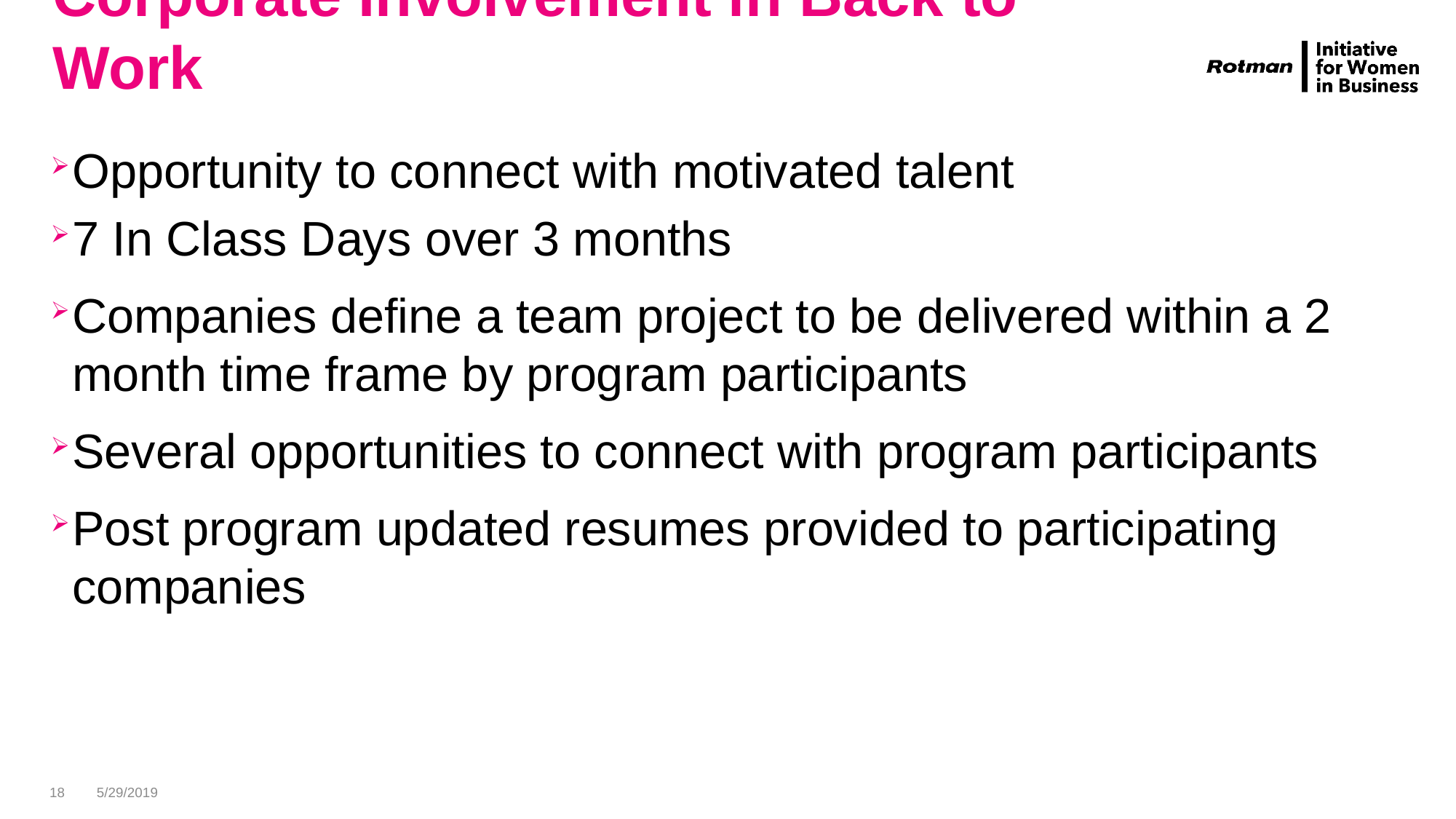

# Corporate Involvement in Back to Work
Opportunity to connect with motivated talent
7 In Class Days over 3 months
Companies define a team project to be delivered within a 2 month time frame by program participants
Several opportunities to connect with program participants
Post program updated resumes provided to participating companies

18
5/29/2019